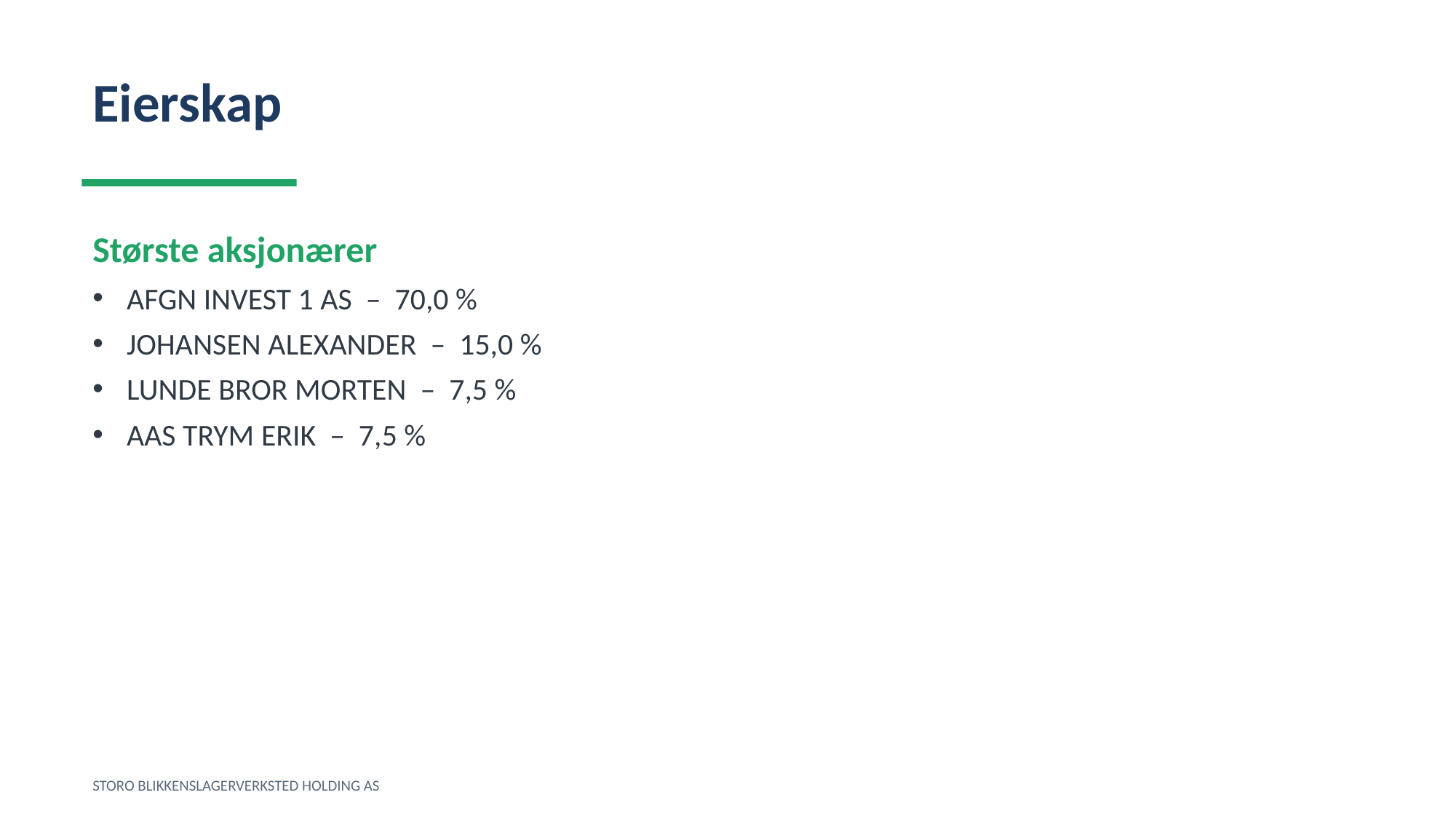

Eierskap

Største aksjonærer
AFGN INVEST 1 AS  –  70,0 %
JOHANSEN ALEXANDER  –  15,0 %
LUNDE BROR MORTEN  –  7,5 %
AAS TRYM ERIK  –  7,5 %
STORO BLIKKENSLAGERVERKSTED HOLDING AS